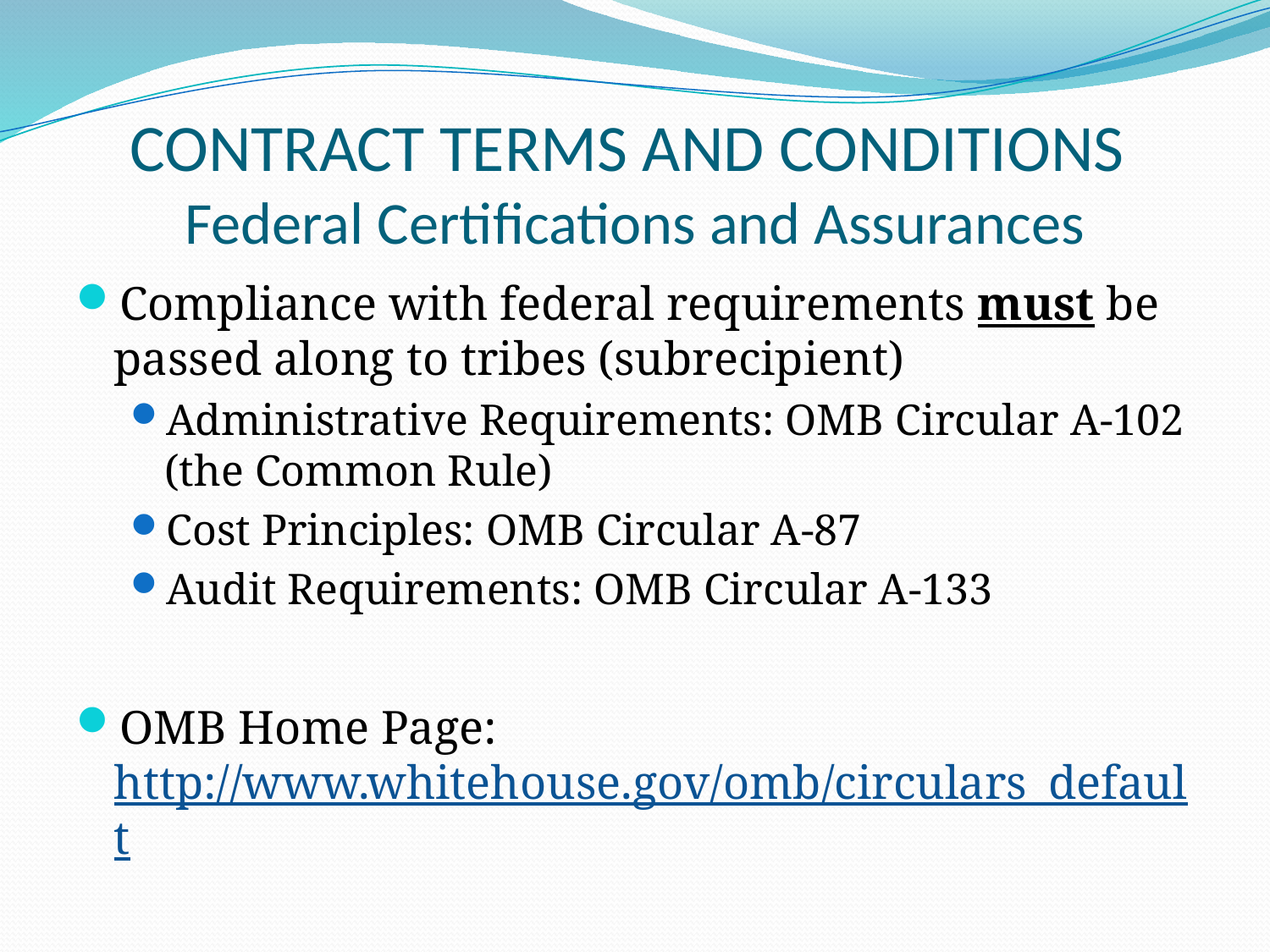

# CONTRACT TERMS AND CONDITIONS Federal Certifications and Assurances
Compliance with federal requirements must be passed along to tribes (subrecipient)
Administrative Requirements: OMB Circular A-102 (the Common Rule)
Cost Principles: OMB Circular A-87
Audit Requirements: OMB Circular A-133

OMB Home Page: http://www.whitehouse.gov/omb/circulars_default